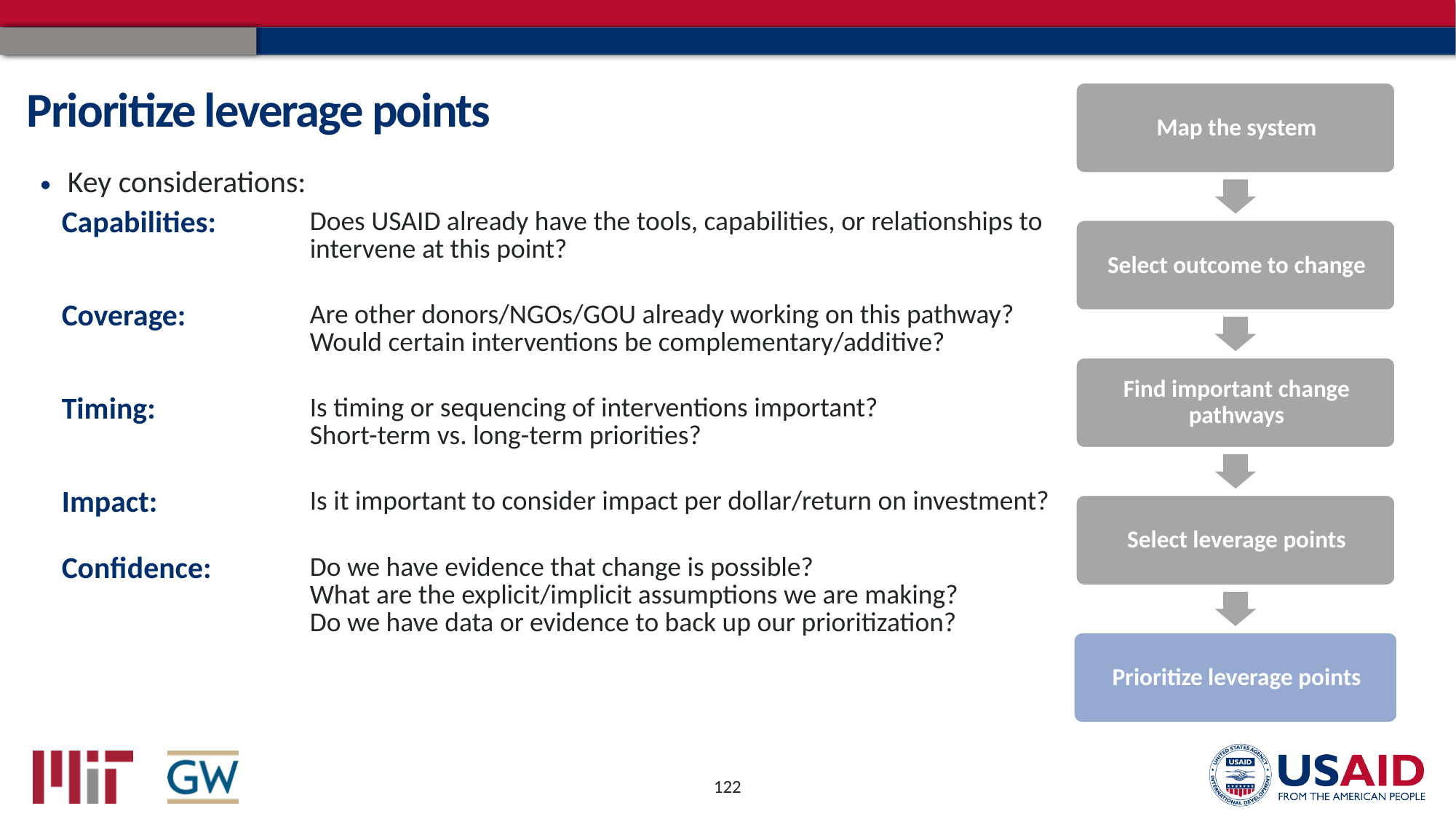

# Prioritize leverage points
Map the system

Select outcome to change

Find important change pathways

Select leverage points

Prioritize leverage points
Key considerations:
| Capabilities: | Does USAID already have the tools, capabilities, or relationships to intervene at this point? |
| --- | --- |
| Coverage: | Are other donors/NGOs/GOU already working on this pathway? Would certain interventions be complementary/additive? |
| Timing: | Is timing or sequencing of interventions important? Short-term vs. long-term priorities? |
| Impact: | Is it important to consider impact per dollar/return on investment? |
| Confidence: | Do we have evidence that change is possible? What are the explicit/implicit assumptions we are making? Do we have data or evidence to back up our prioritization? |
122